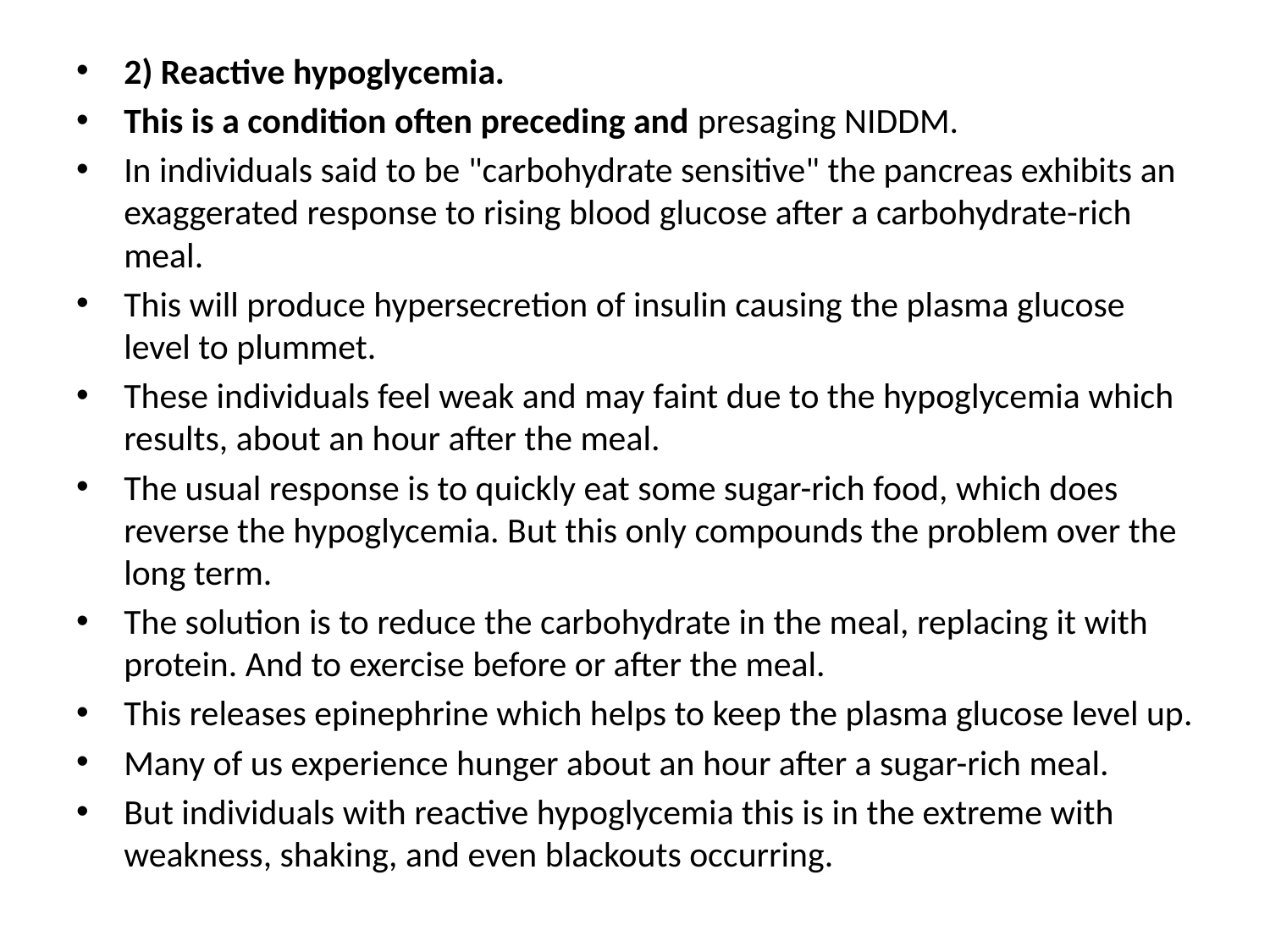

#
2) Reactive hypoglycemia.
This is a condition often preceding and presaging NIDDM.
In individuals said to be "carbohydrate sensitive" the pancreas exhibits an exaggerated response to rising blood glucose after a carbohydrate-rich meal.
This will produce hypersecretion of insulin causing the plasma glucose level to plummet.
These individuals feel weak and may faint due to the hypoglycemia which results, about an hour after the meal.
The usual response is to quickly eat some sugar-rich food, which does reverse the hypoglycemia. But this only compounds the problem over the long term.
The solution is to reduce the carbohydrate in the meal, replacing it with protein. And to exercise before or after the meal.
This releases epinephrine which helps to keep the plasma glucose level up.
Many of us experience hunger about an hour after a sugar-rich meal.
But individuals with reactive hypoglycemia this is in the extreme with weakness, shaking, and even blackouts occurring.